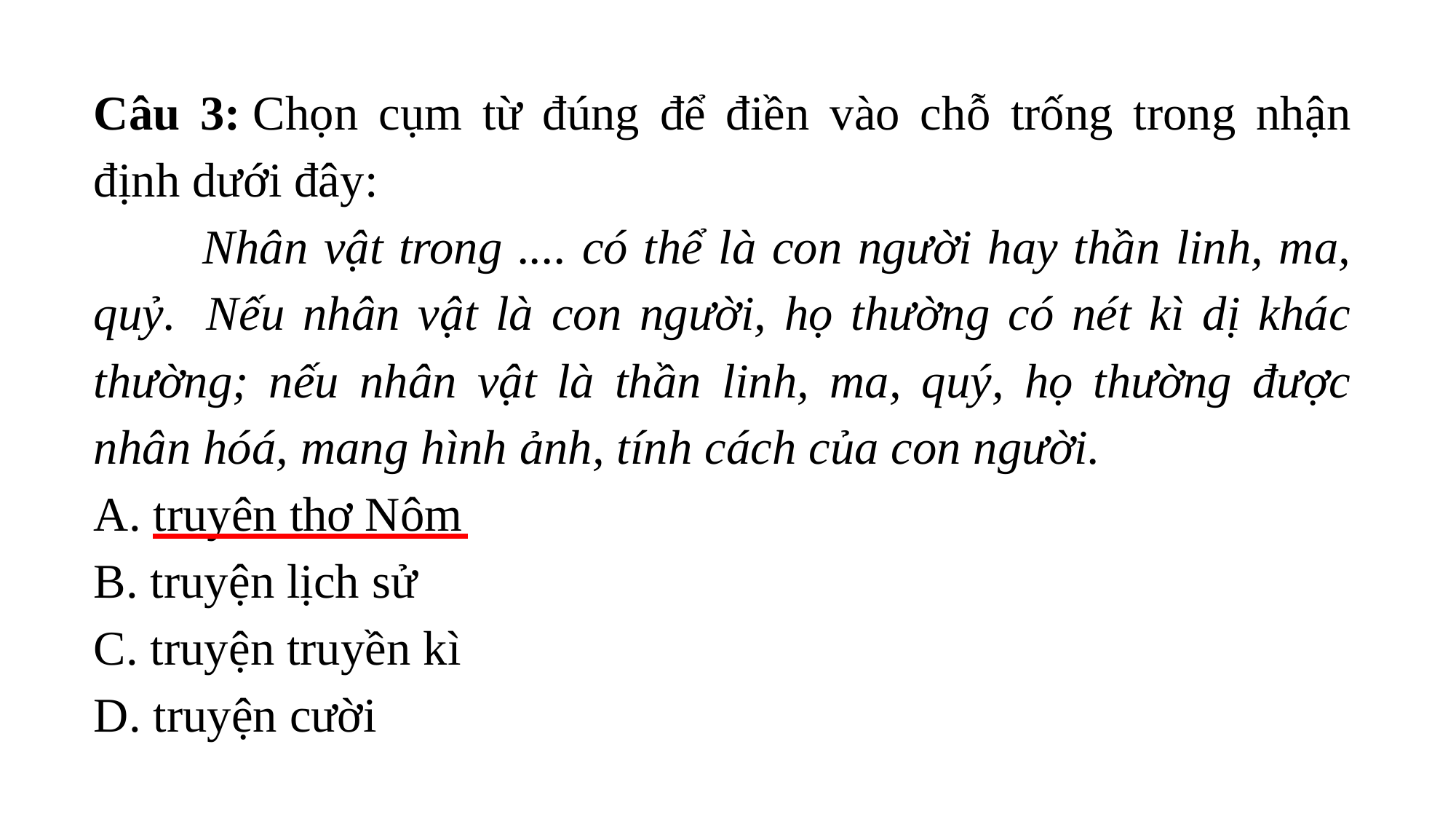

Câu 3: Chọn cụm từ đúng để điền vào chỗ trống trong nhận định dưới đây:
	Nhân vật trong .... có thể là con người hay thần linh, ma, quỷ.  Nếu nhân vật là con người, họ thường có nét kì dị khác thường; nếu nhân vật là thần linh, ma, quý, họ thường được nhân hóá, mang hình ảnh, tính cách của con người.
A. truyện thơ Nôm
B. truyện lịch sử
C. truyện truyền kì
D. truyện cười